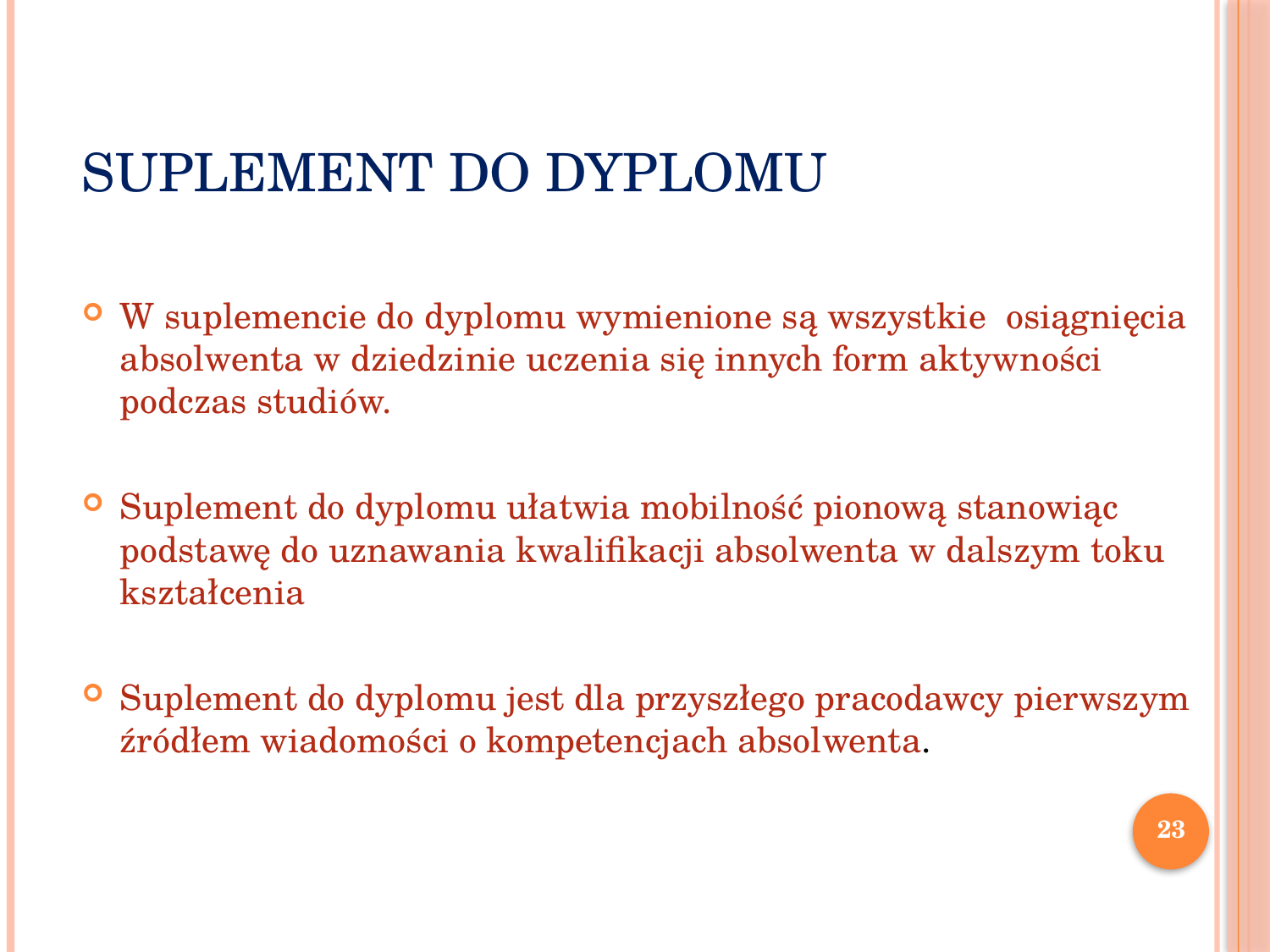

# Suplement do dyplomu
W suplemencie do dyplomu wymienione są wszystkie  osiągnięcia absolwenta w dziedzinie uczenia się innych form aktywności podczas studiów.

Suplement do dyplomu ułatwia mobilność pionową stanowiąc podstawę do uznawania kwalifikacji absolwenta w dalszym toku kształcenia

Suplement do dyplomu jest dla przyszłego pracodawcy pierwszym źródłem wiadomości o kompetencjach absolwenta.
23